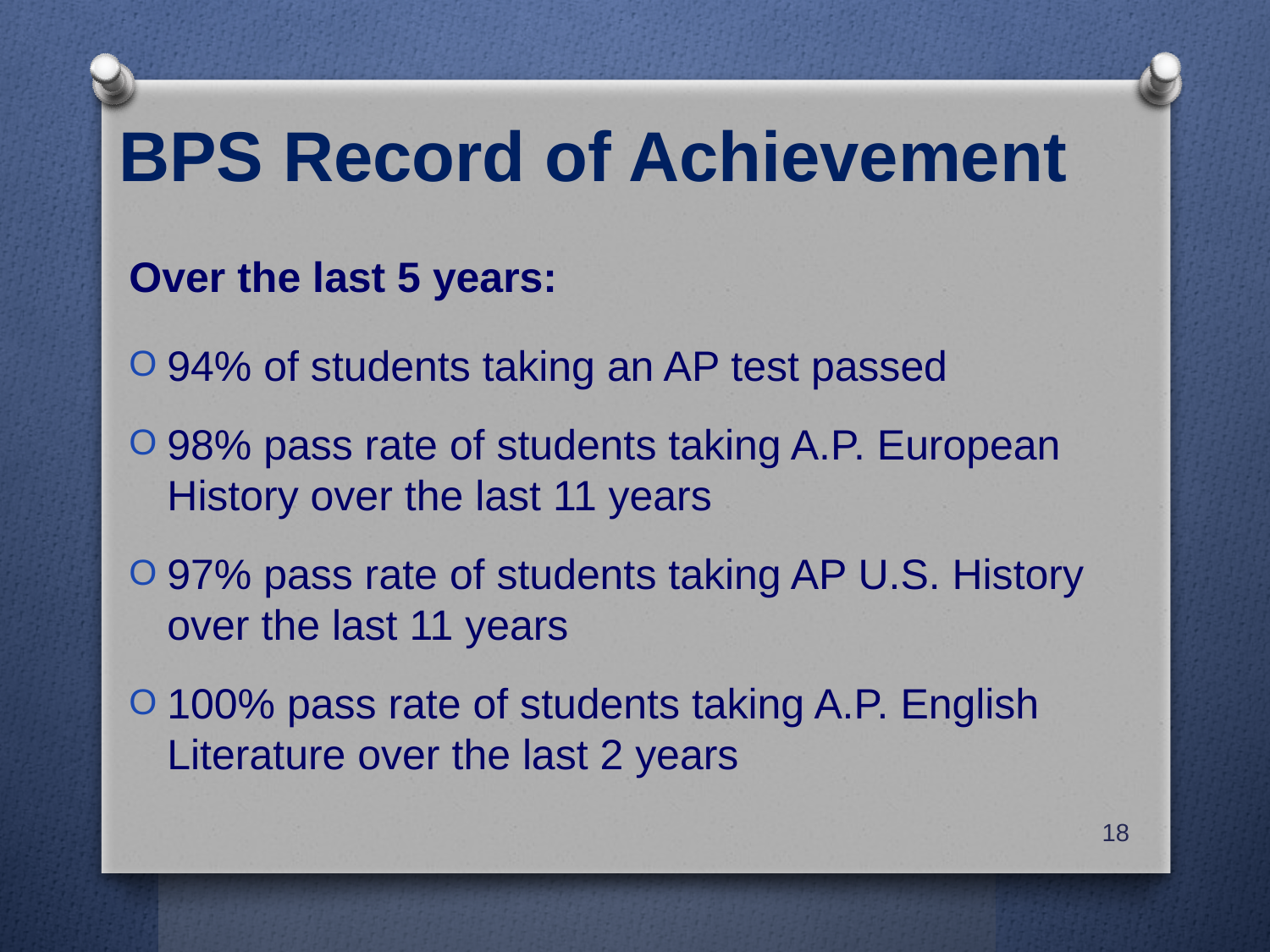

# BPS Record of Achievement
Over the last 5 years:

94% of students taking an AP test passed

98% pass rate of students taking A.P. European History over the last 11 years

97% pass rate of students taking AP U.S. History over the last 11 years

100% pass rate of students taking A.P. English Literature over the last 2 years

18